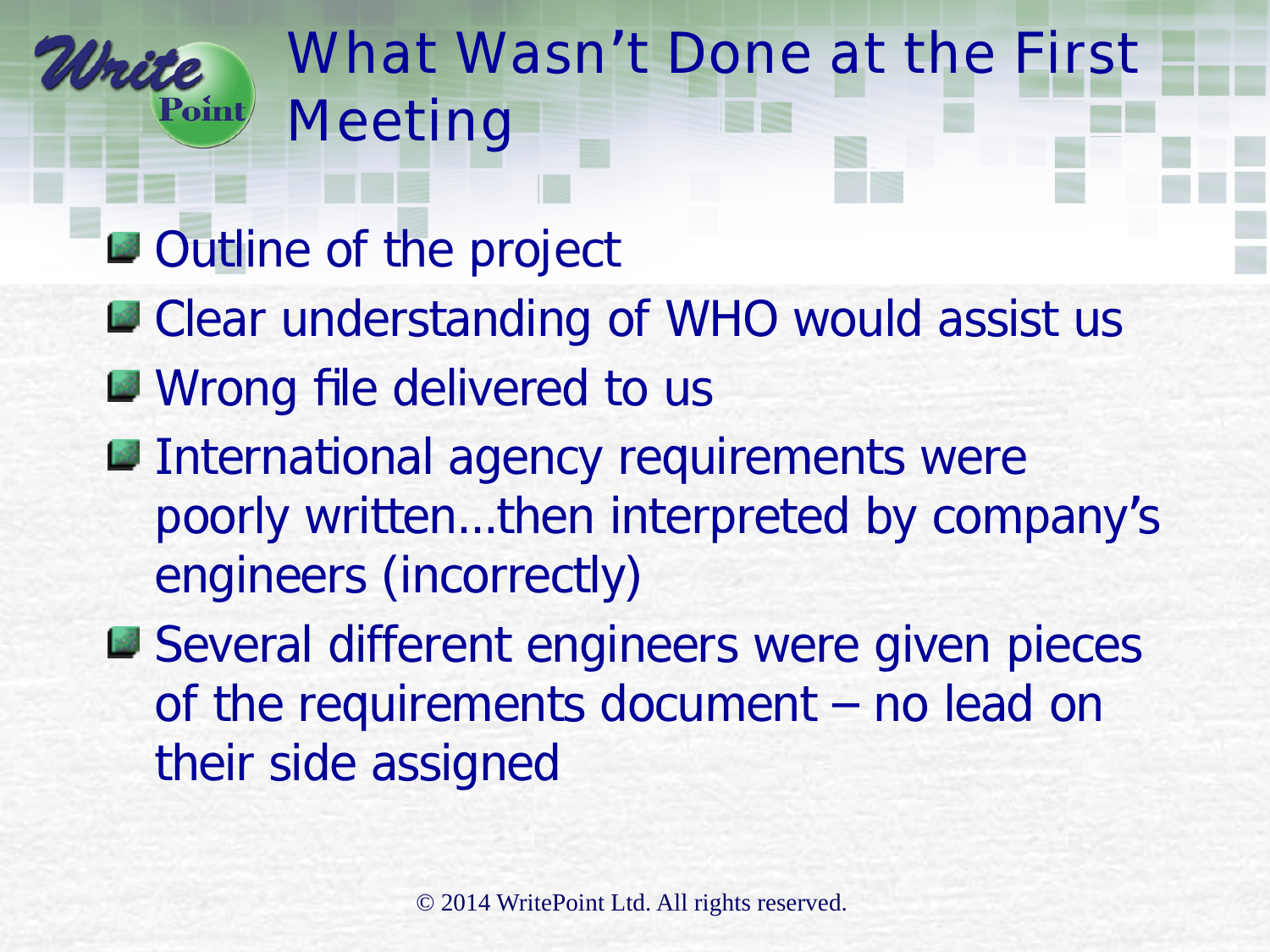

# What Wasn’t Done at the First Meeting
Outline of the project
Clear understanding of WHO would assist us
Wrong file delivered to us
International agency requirements were poorly written…then interpreted by company’s engineers (incorrectly)
Several different engineers were given pieces of the requirements document – no lead on their side assigned

© 2014 WritePoint Ltd. All rights reserved.